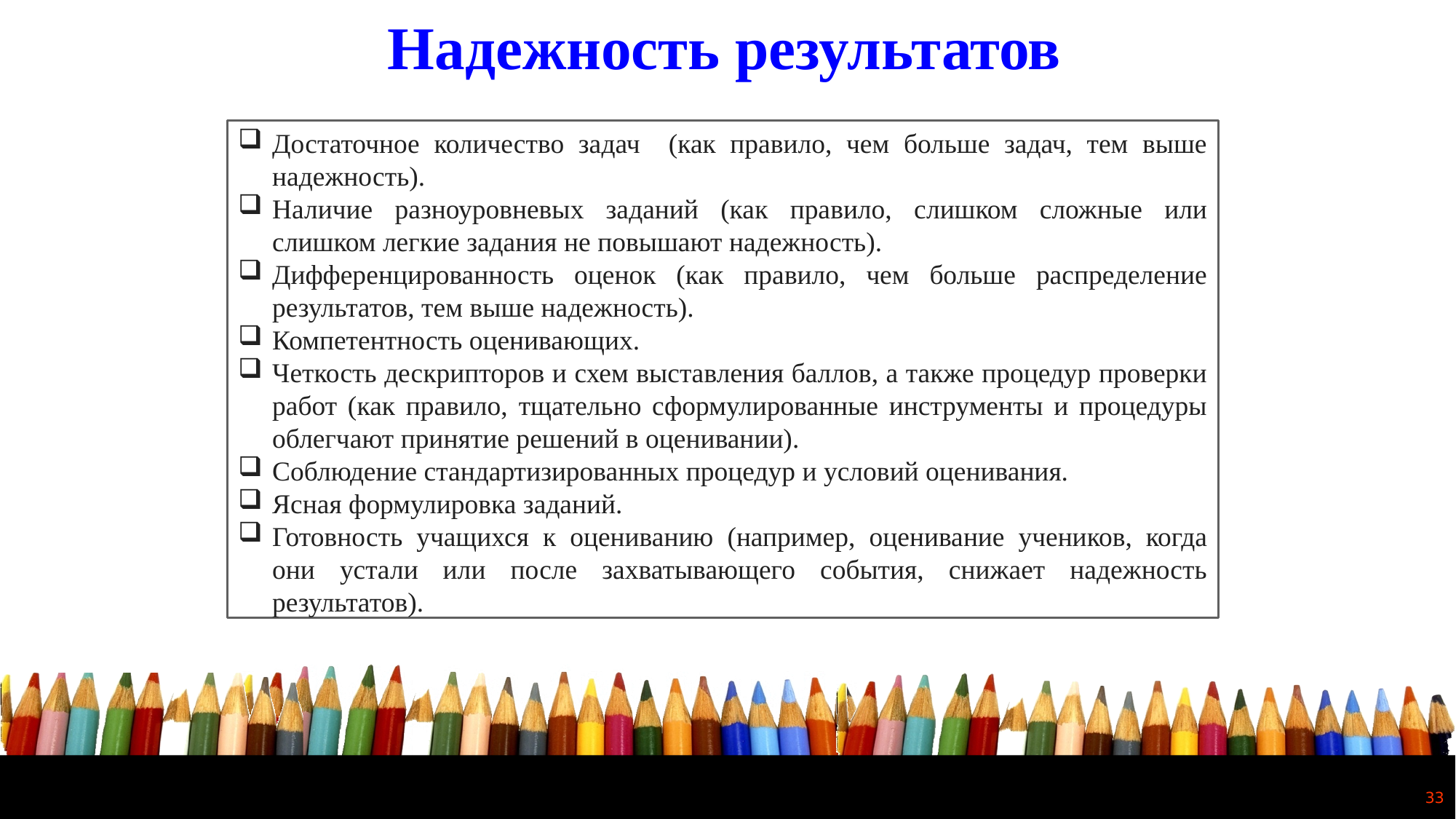

Надежность результатов
Достаточное количество задач  (как правило, чем больше задач, тем выше надежность).
Наличие разноуровневых заданий (как правило, слишком сложные или слишком легкие задания не повышают надежность).
Дифференцированность оценок (как правило, чем больше распределение результатов, тем выше надежность).
Компетентность оценивающих.
Четкость дескрипторов и схем выставления баллов, а также процедур проверки работ (как правило, тщательно сформулированные инструменты и процедуры облегчают принятие решений в оценивании).
Соблюдение стандартизированных процедур и условий оценивания.
Ясная формулировка заданий.
Готовность учащихся к оцениванию (например, оценивание учеников, когда они устали или после захватывающего события, снижает надежность результатов).
33